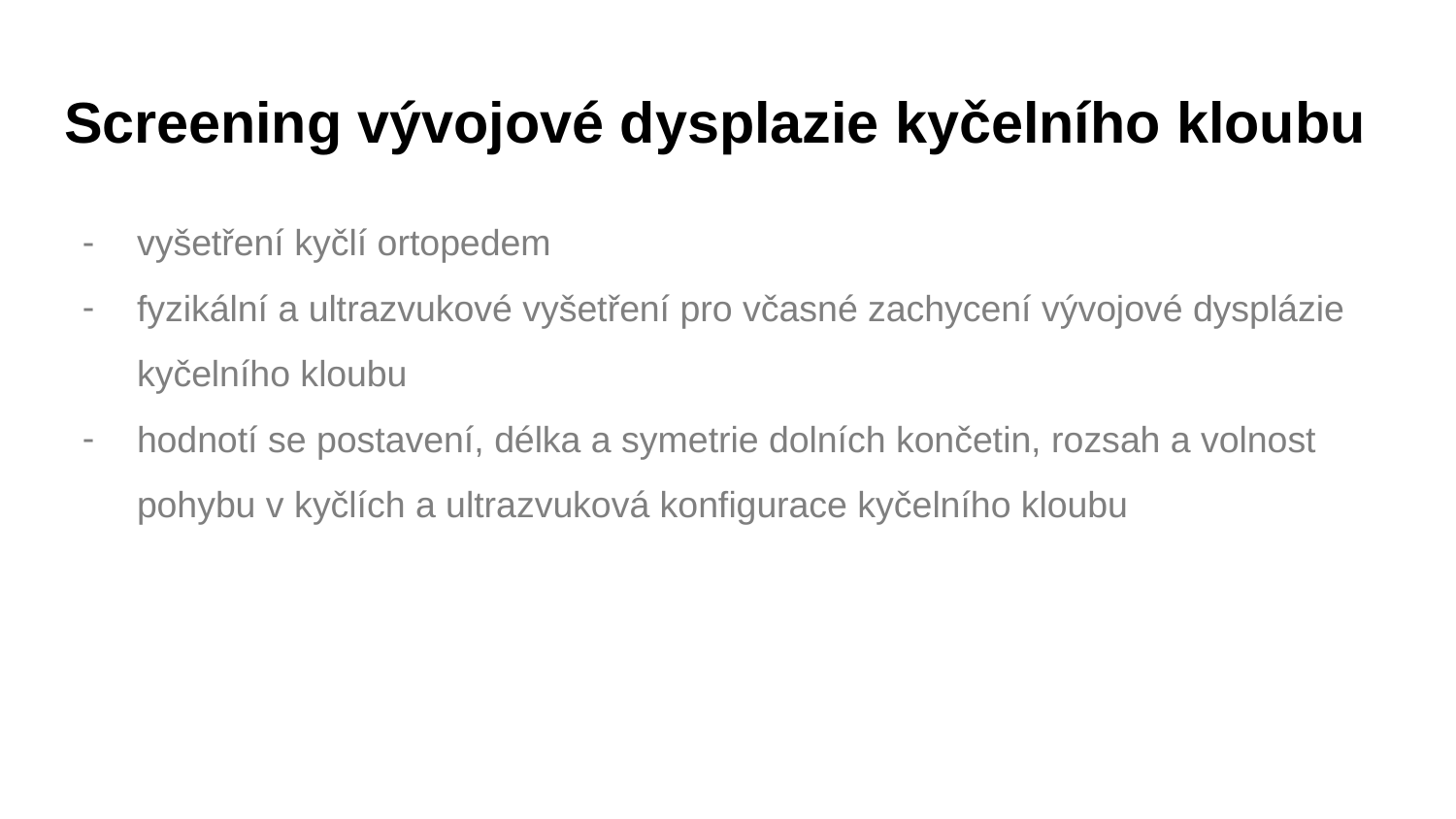

# Screening vývojové dysplazie kyčelního kloubu
vyšetření kyčlí ortopedem
fyzikální a ultrazvukové vyšetření pro včasné zachycení vývojové dysplázie kyčelního kloubu
hodnotí se postavení, délka a symetrie dolních končetin, rozsah a volnost pohybu v kyčlích a ultrazvuková konfigurace kyčelního kloubu